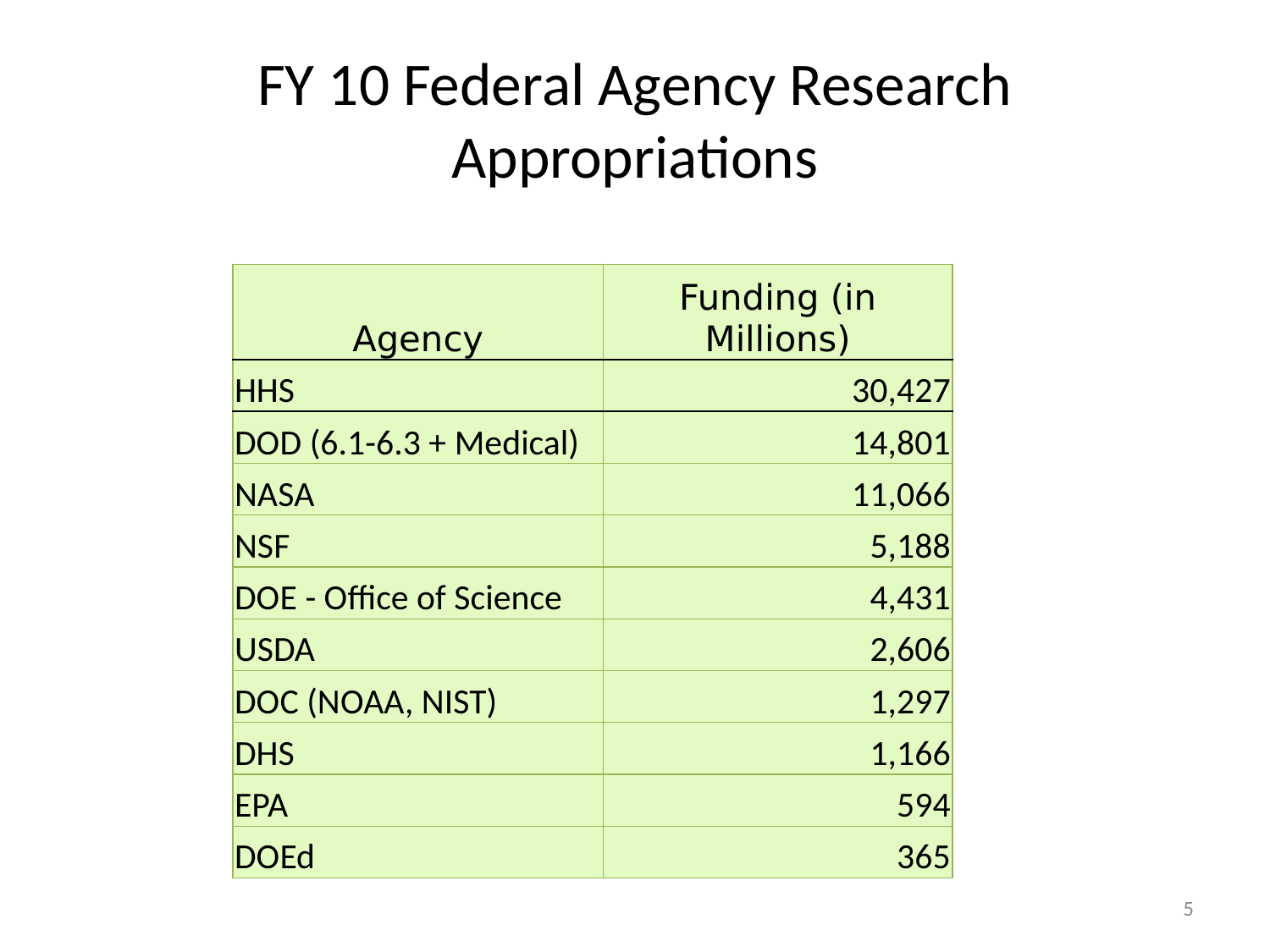

# FY 10 Federal Agency Research Appropriations
| Agency | Funding (in Millions) |
| --- | --- |
| HHS | 30,427 |
| DOD (6.1-6.3 + Medical) | 14,801 |
| NASA | 11,066 |
| NSF | 5,188 |
| DOE - Office of Science | 4,431 |
| USDA | 2,606 |
| DOC (NOAA, NIST) | 1,297 |
| DHS | 1,166 |
| EPA | 594 |
| DOEd | 365 |
5